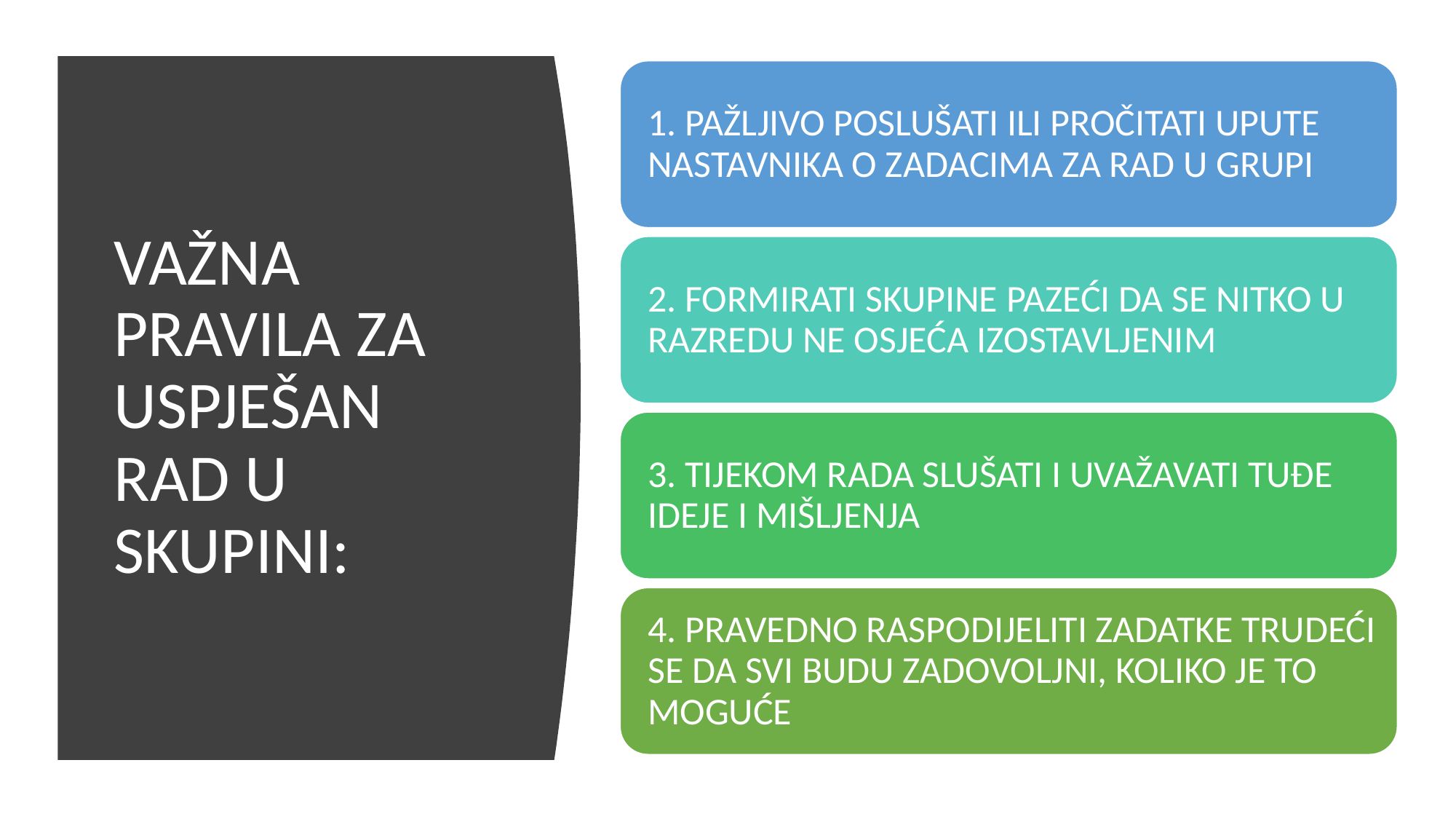

1. PAŽLJIVO POSLUŠATI ILI PROČITATI UPUTE NASTAVNIKA O ZADACIMA ZA RAD U GRUPI
2. FORMIRATI SKUPINE PAZEĆI DA SE NITKO U RAZREDU NE OSJEĆA IZOSTAVLJENIM
3. TIJEKOM RADA SLUŠATI I UVAŽAVATI TUĐE IDEJE I MIŠLJENJA
4. PRAVEDNO RASPODIJELITI ZADATKE TRUDEĆI SE DA SVI BUDU ZADOVOLJNI, KOLIKO JE TO MOGUĆE

# VAŽNA PRAVILA ZA USPJEŠAN RAD U SKUPINI: